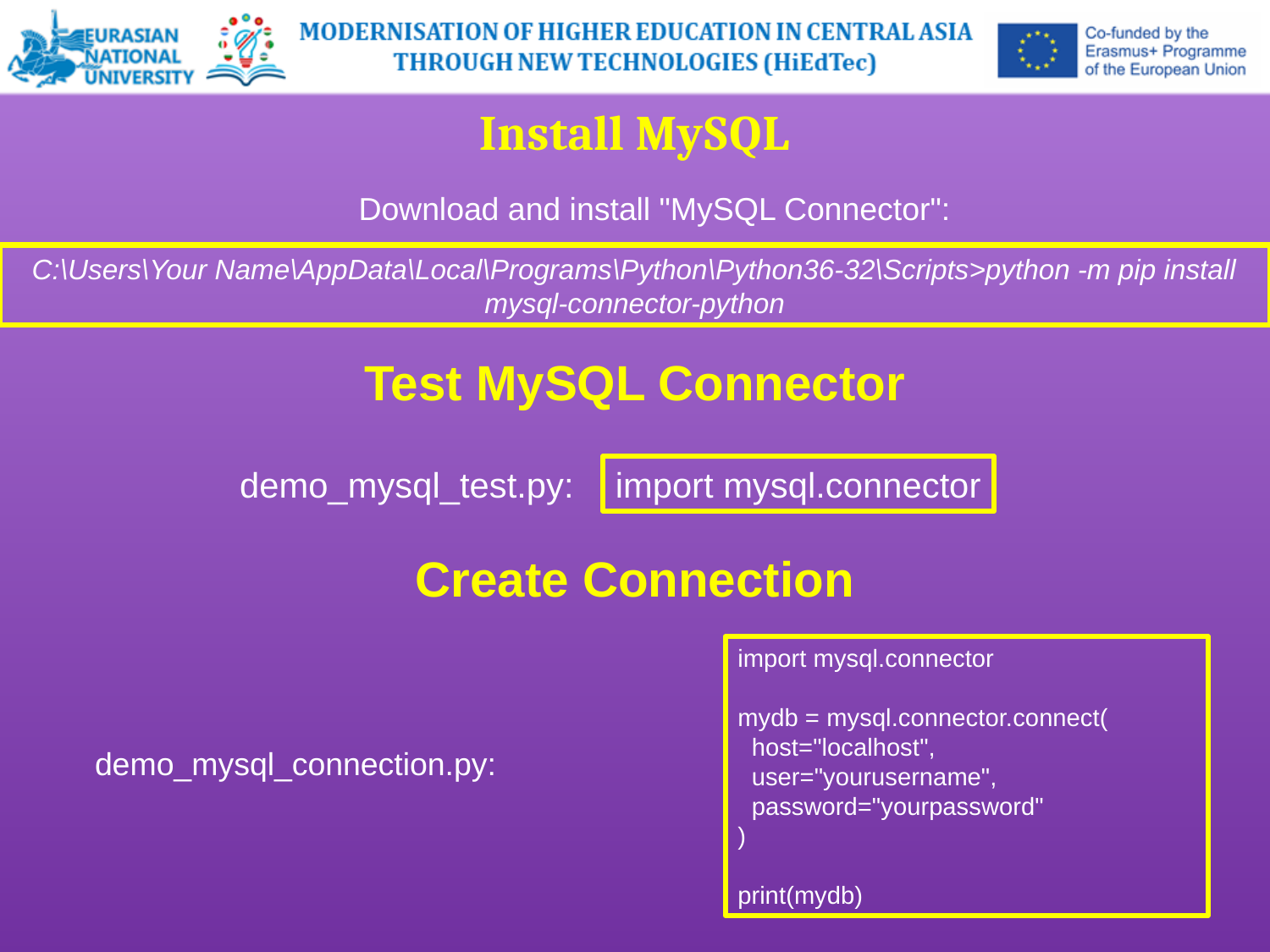

Install MySQL
Download and install "MySQL Connector":
C:\Users\Your Name\AppData\Local\Programs\Python\Python36-32\Scripts>python -m pip install mysql-connector-python
Test MySQL Connector
demo_mysql_test.py:
import mysql.connector
Create Connection
import mysql.connector

mydb = mysql.connector.connect(
  host="localhost",
  user="yourusername",
  password="yourpassword"
)

print(mydb)
demo_mysql_connection.py: